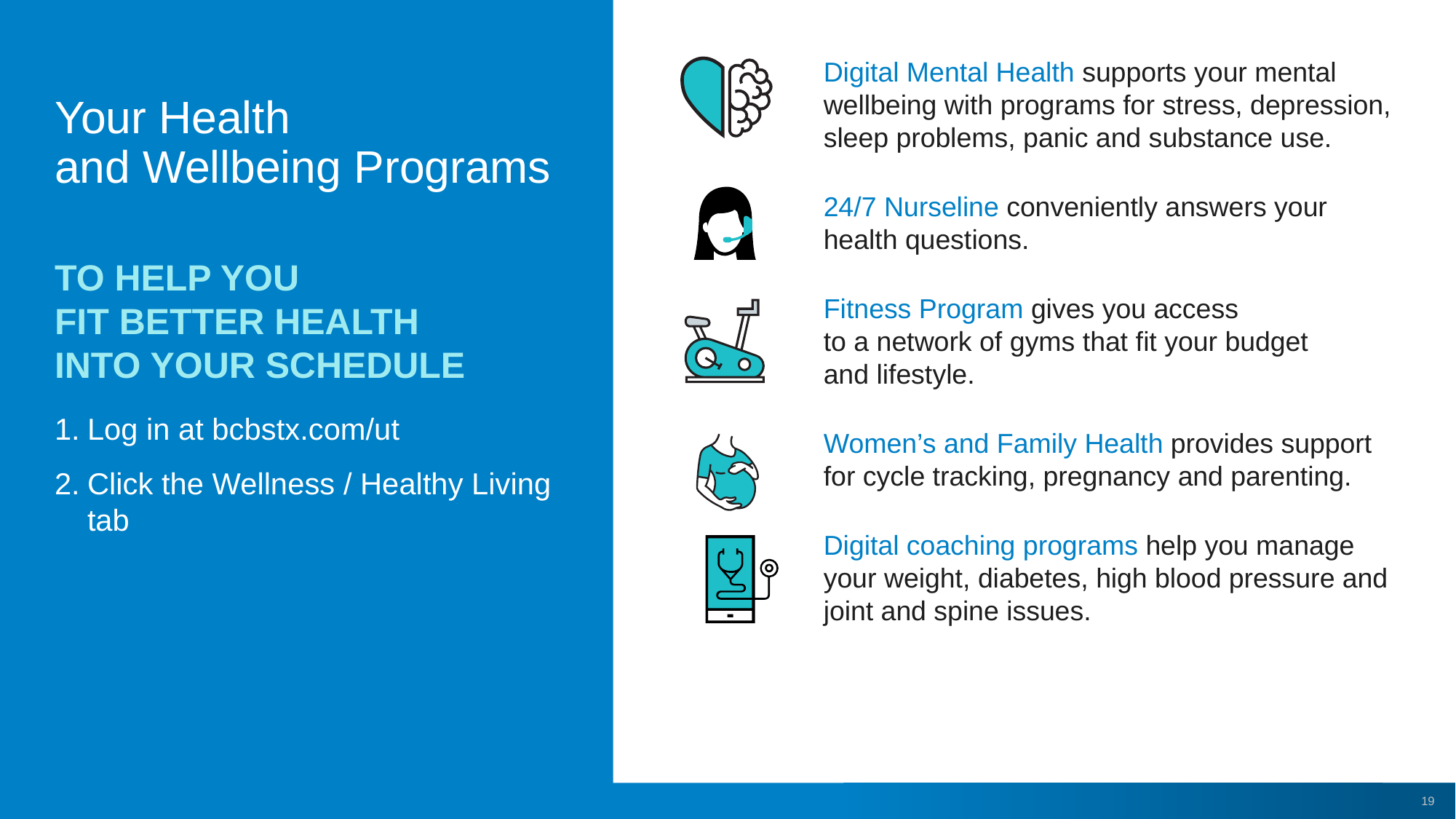

Your Health
and Wellbeing Programs

TO HELP YOU
FIT BETTER HEALTH
INTO YOUR SCHEDULE
Digital Mental Health supports your mental wellbeing with programs for stress, depression, sleep problems, panic and substance use.
24/7 Nurseline conveniently answers your health questions.
Fitness Program gives you access
to a network of gyms that fit your budget
and lifestyle.
Women’s and Family Health provides support for cycle tracking, pregnancy and parenting.
Digital coaching programs help you manage your weight, diabetes, high blood pressure and joint and spine issues.

Log in at bcbstx.com/ut
Click the Wellness / Healthy Living tab

19